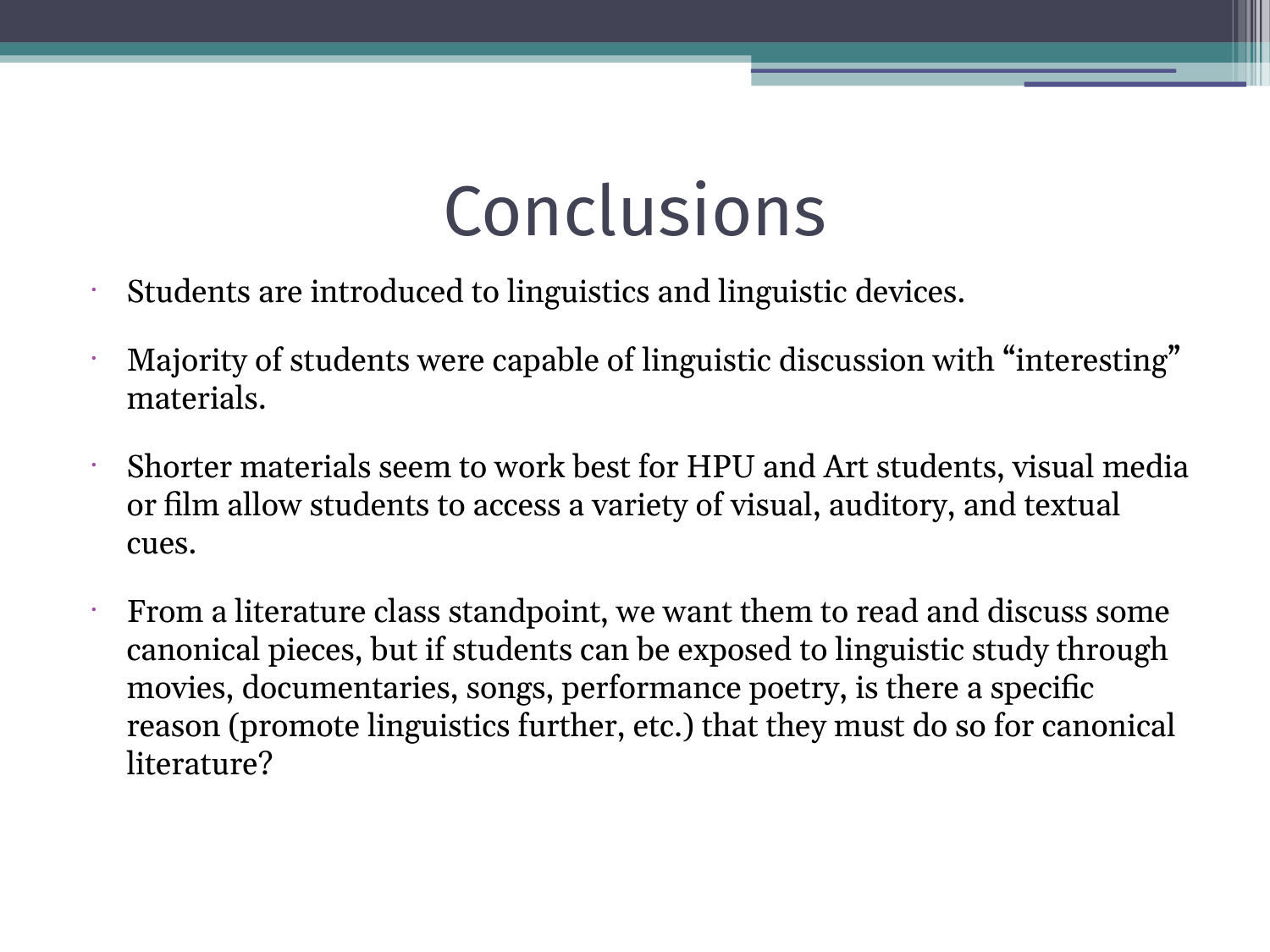

Conclusions
Students are introduced to linguistics and linguistic devices.
Majority of students were capable of linguistic discussion with “interesting” materials.
Shorter materials seem to work best for HPU and Art students, visual media or film allow students to access a variety of visual, auditory, and textual cues.
From a literature class standpoint, we want them to read and discuss some canonical pieces, but if students can be exposed to linguistic study through movies, documentaries, songs, performance poetry, is there a specific reason (promote linguistics further, etc.) that they must do so for canonical literature?